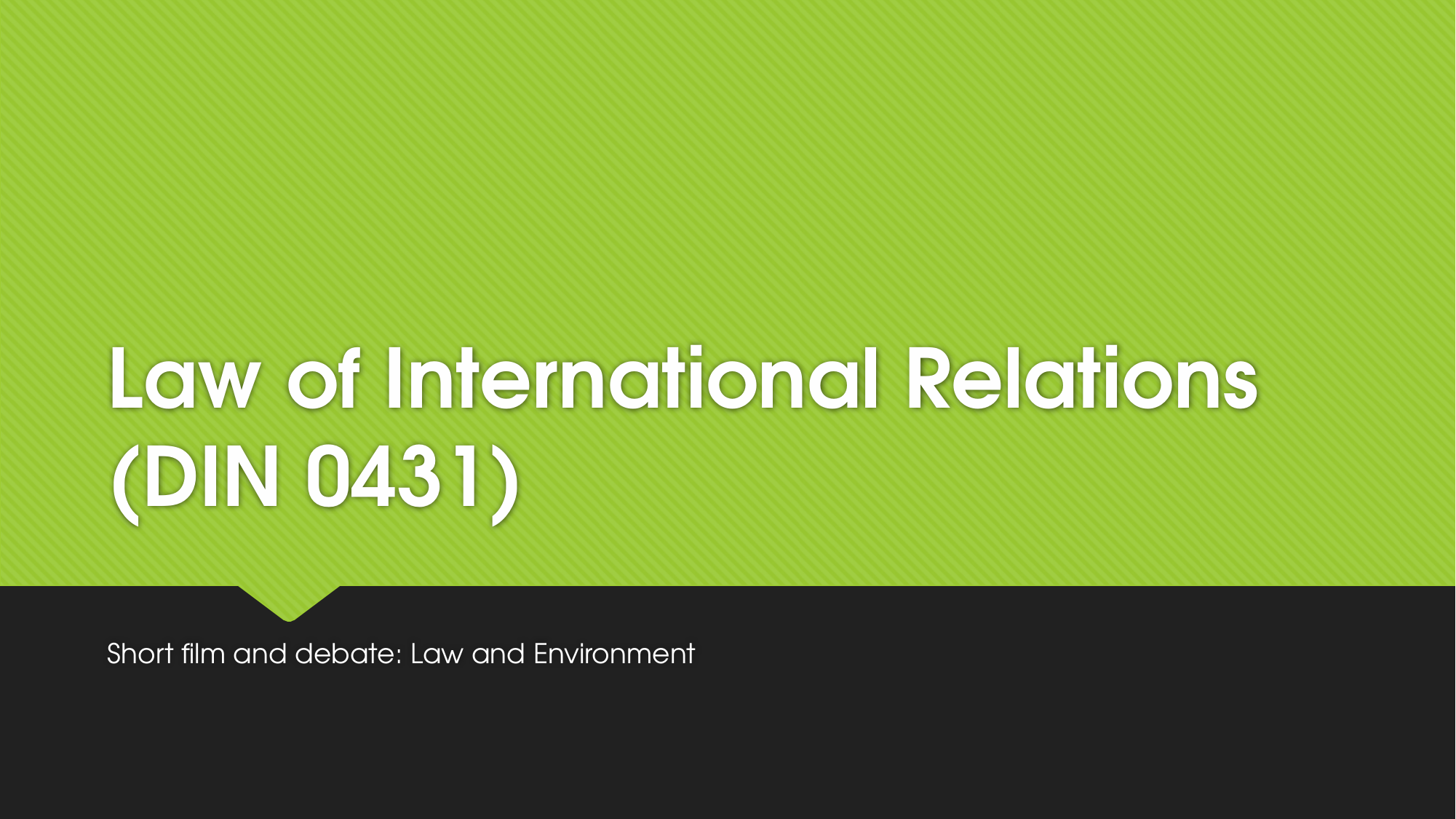

# Law of International Relations (DIN 0431)
Short film and debate: Law and Environment